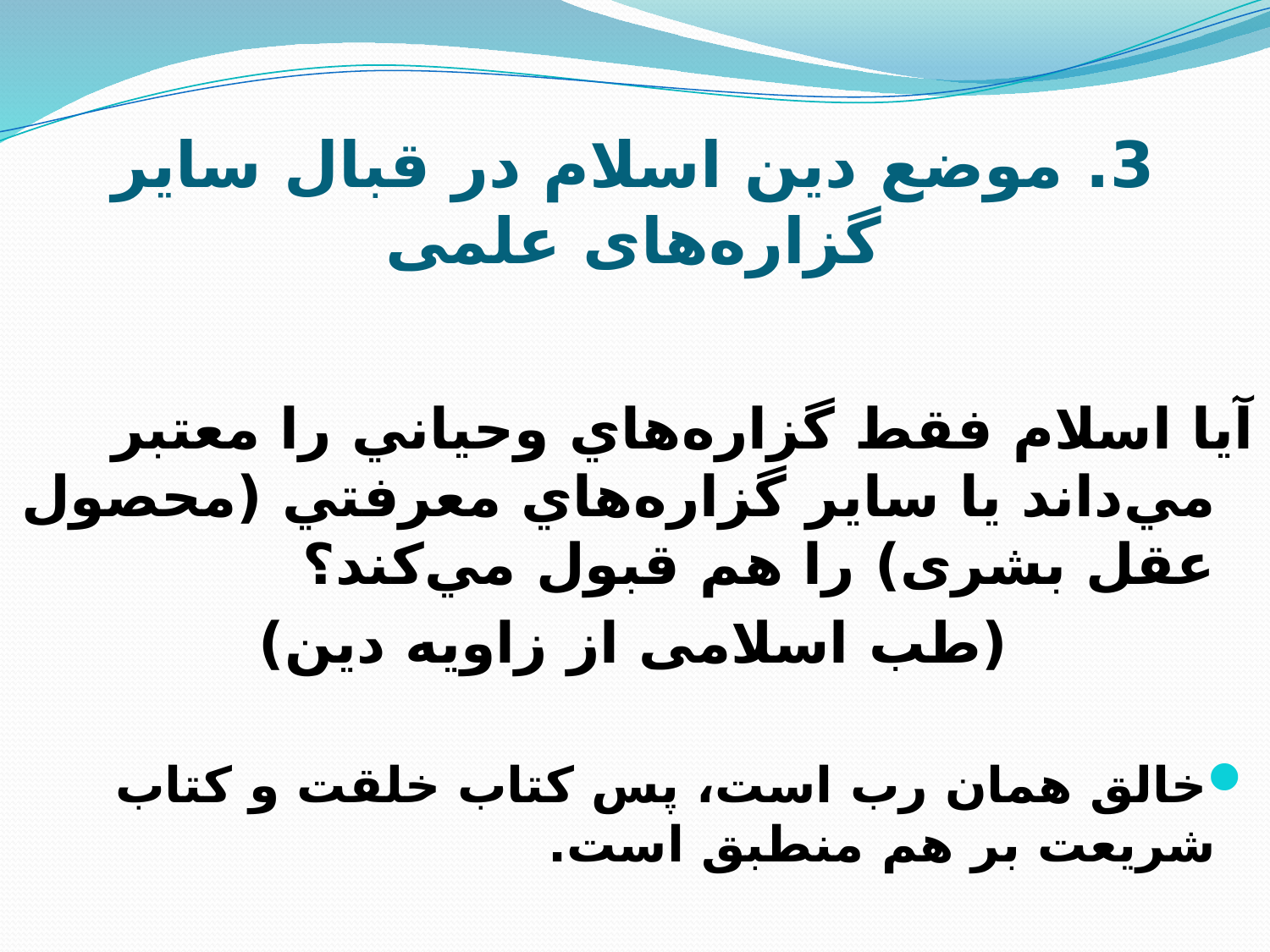

# 3. موضع دین اسلام در قبال سایر گزاره‌های علمی
آيا اسلام فقط گزاره‌هاي وحياني را معتبر مي‌داند يا ساير گزاره‌هاي معرفتي (محصول عقل بشری) را هم قبول مي‌کند؟
(طب اسلامی از زاویه دین)

خالق همان رب است، پس کتاب خلقت و کتاب شريعت بر هم منطبق است.

مساله همان مساله حجيت در علم اصول است. (حجيت عقل)